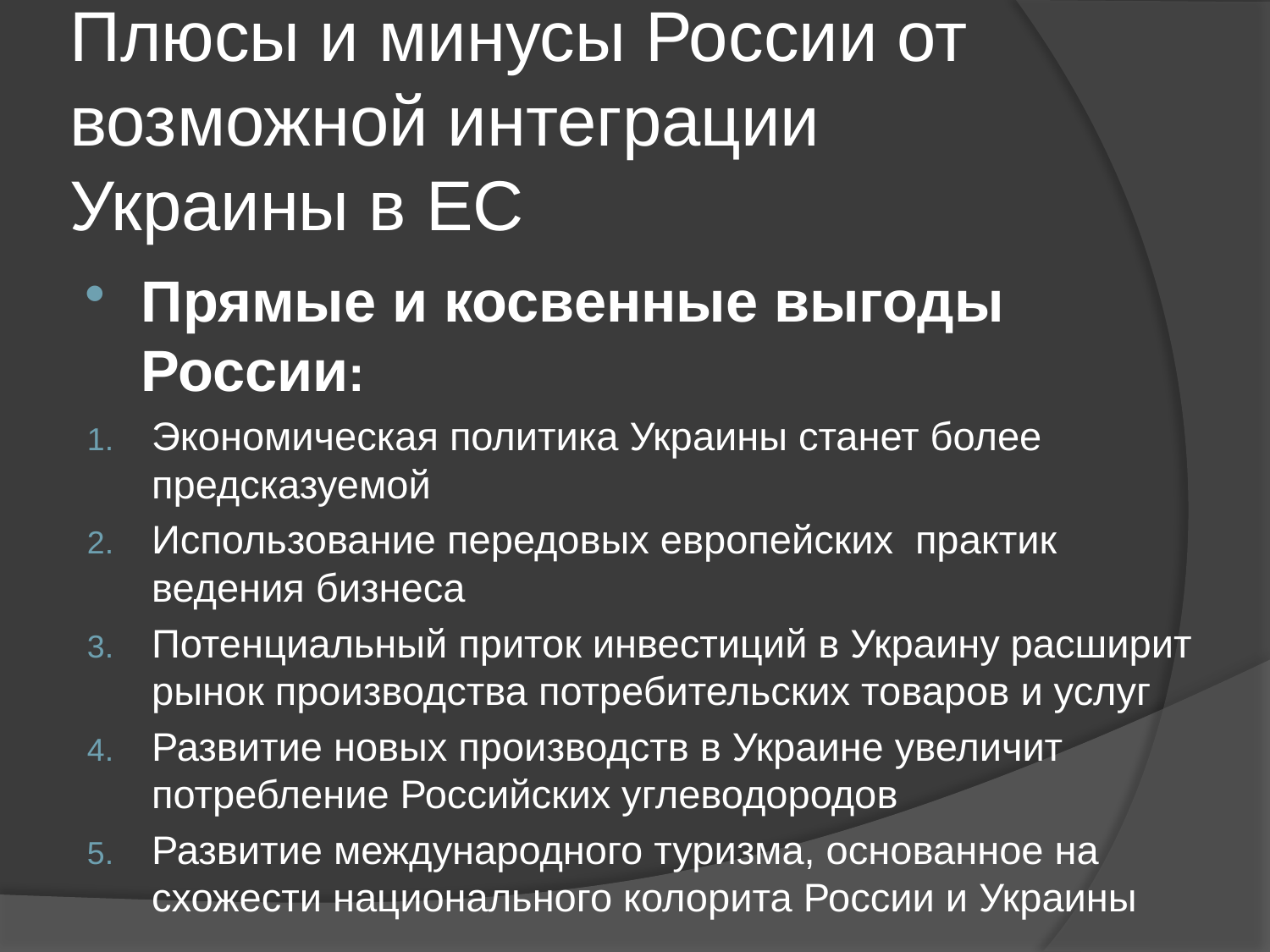

# Плюсы и минусы России от  возможной интеграции Украины в ЕС
Прямые и косвенные выгоды России:
Экономическая политика Украины станет более предсказуемой
Использование передовых европейских  практик ведения бизнеса
Потенциальный приток инвестиций в Украину расширит рынок производства потребительских товаров и услуг
Развитие новых производств в Украине увеличит потребление Российских углеводородов
Развитие международного туризма, основанное на схожести национального колорита России и Украины